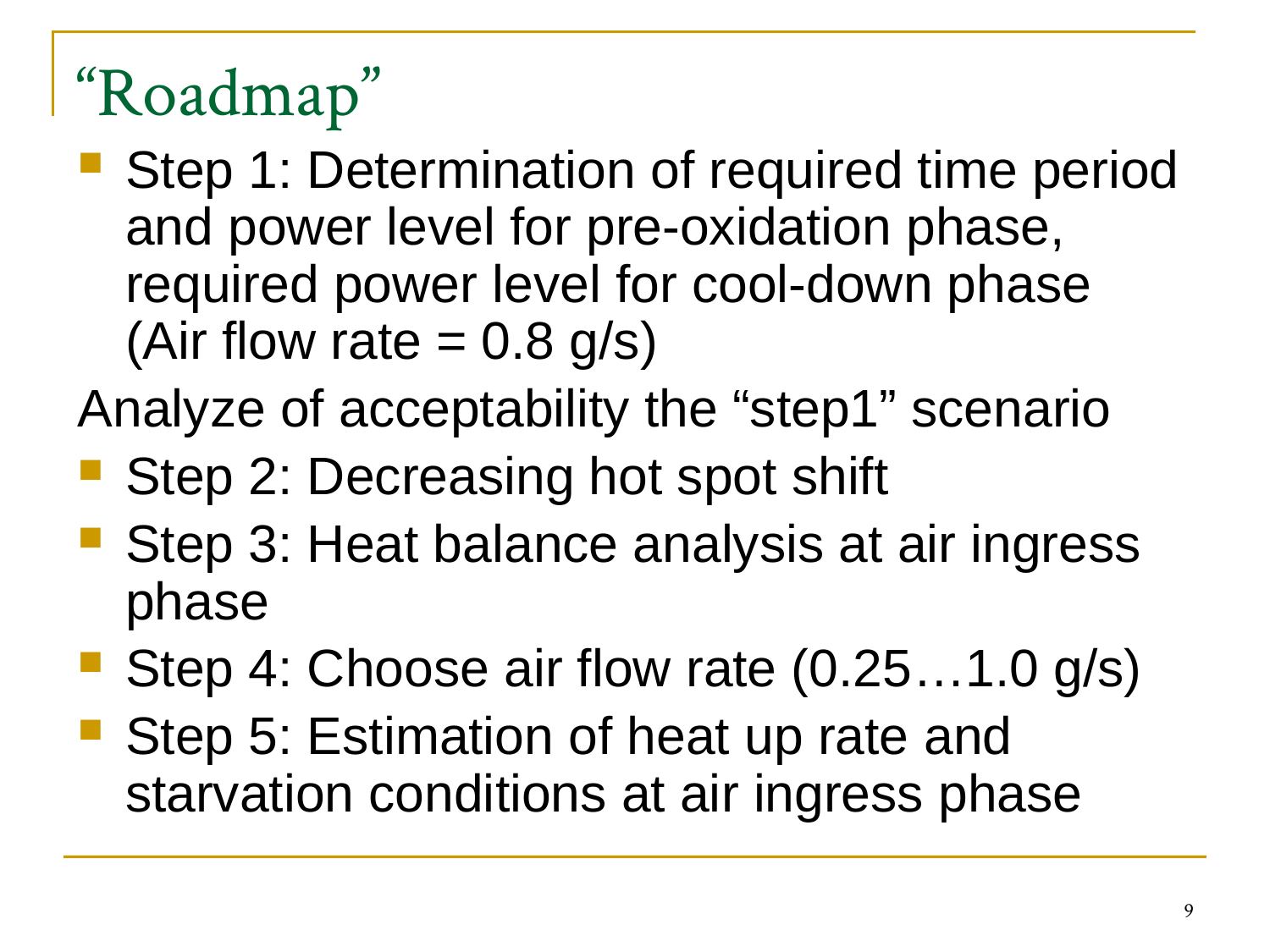

# “Roadmap”
Step 1: Determination of required time period and power level for pre-oxidation phase, required power level for cool-down phase  (Air flow rate = 0.8 g/s)
Analyze of acceptability the “step1” scenario
Step 2: Decreasing hot spot shift
Step 3: Heat balance analysis at air ingress phase
Step 4: Choose air flow rate (0.25…1.0 g/s)
Step 5: Estimation of heat up rate and starvation conditions at air ingress phase
9